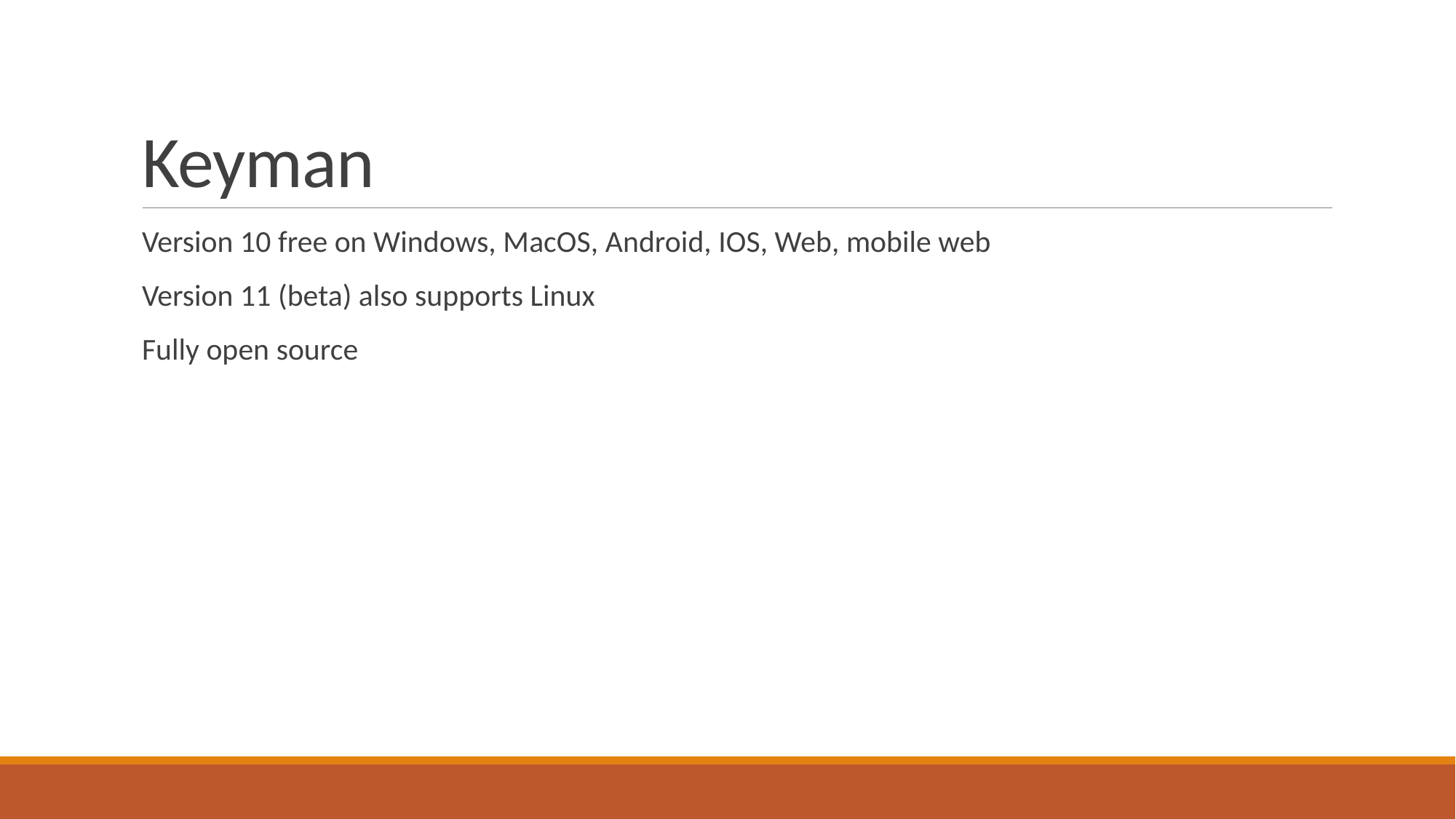

# Keyman
Version 10 free on Windows, MacOS, Android, IOS, Web, mobile web
Version 11 (beta) also supports Linux
Fully open source